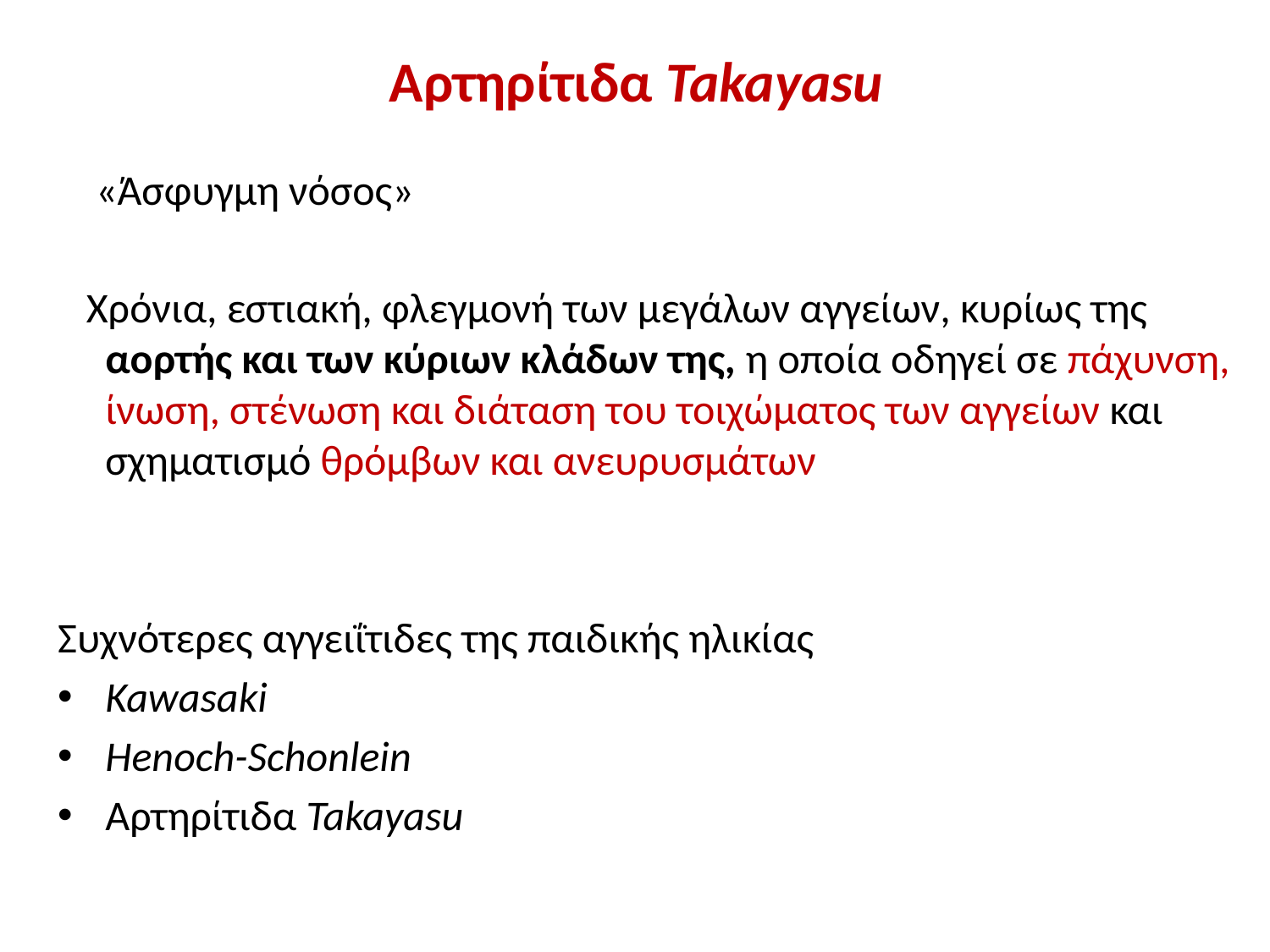

# Αρτηρίτιδα Takayasu
    «Άσφυγμη νόσος»

   Χρόνια, εστιακή, φλεγμονή των μεγάλων αγγείων, κυρίως της αορτής και των κύριων κλάδων της, η οποία οδηγεί σε πάχυνση, ίνωση, στένωση και διάταση του τοιχώματος των αγγείων και σχηματισμό θρόμβων και ανευρυσμάτων

Συχνότερες αγγειΐτιδες της παιδικής ηλικίας
Kawasaki
Henoch-Schonlein
Αρτηρίτιδα Takayasu